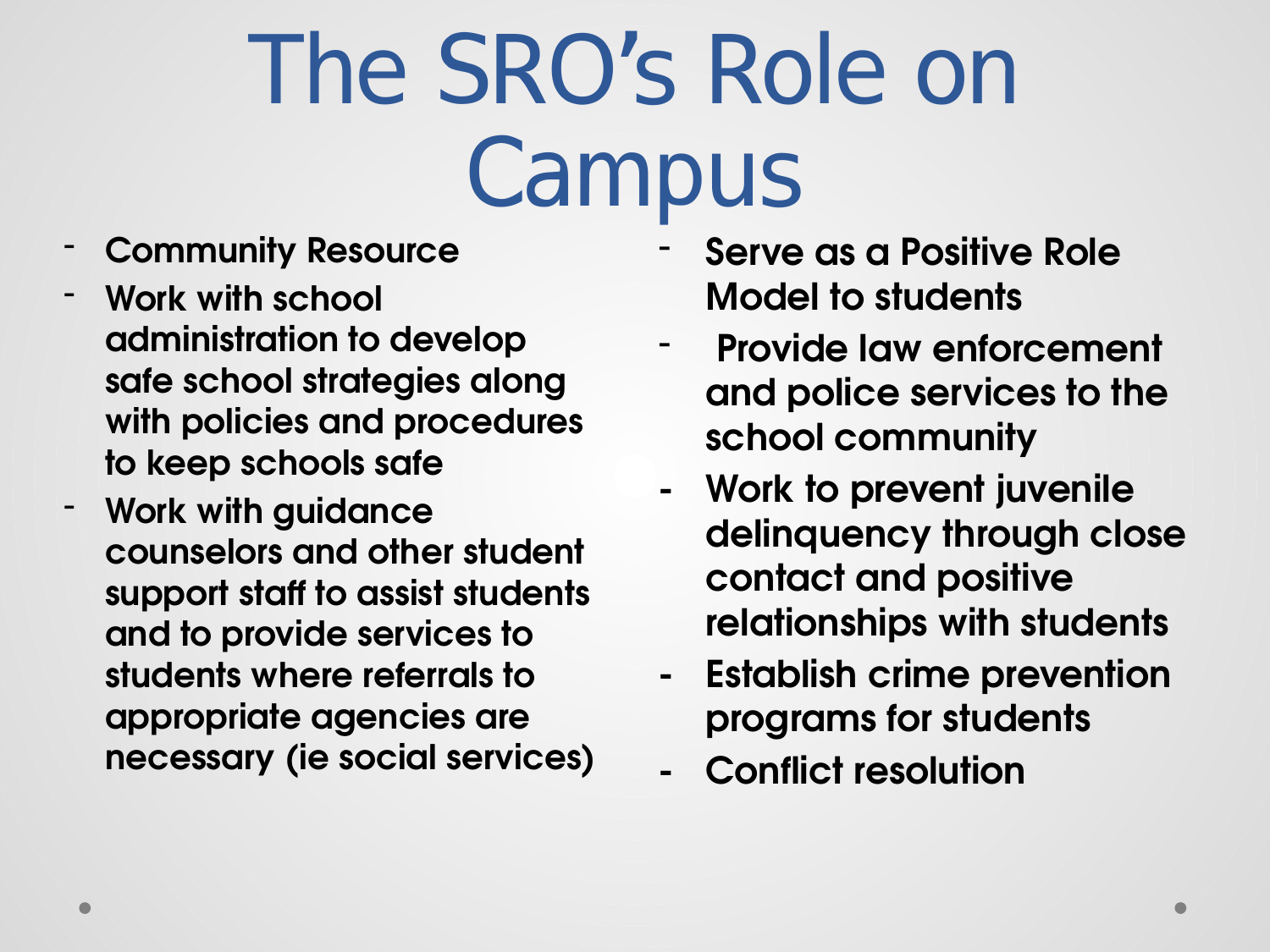

# The SRO’s Role on Campus
Community Resource
Work with school administration to develop safe school strategies along with policies and procedures to keep schools safe
Work with guidance counselors and other student support staff to assist students and to provide services to students where referrals to appropriate agencies are necessary (ie social services)

Serve as a Positive Role Model to students
 Provide law enforcement and police services to the school community
-	Work to prevent juvenile delinquency through close contact and positive relationships with students
- 	Establish crime prevention programs for students
- 	Conflict resolution